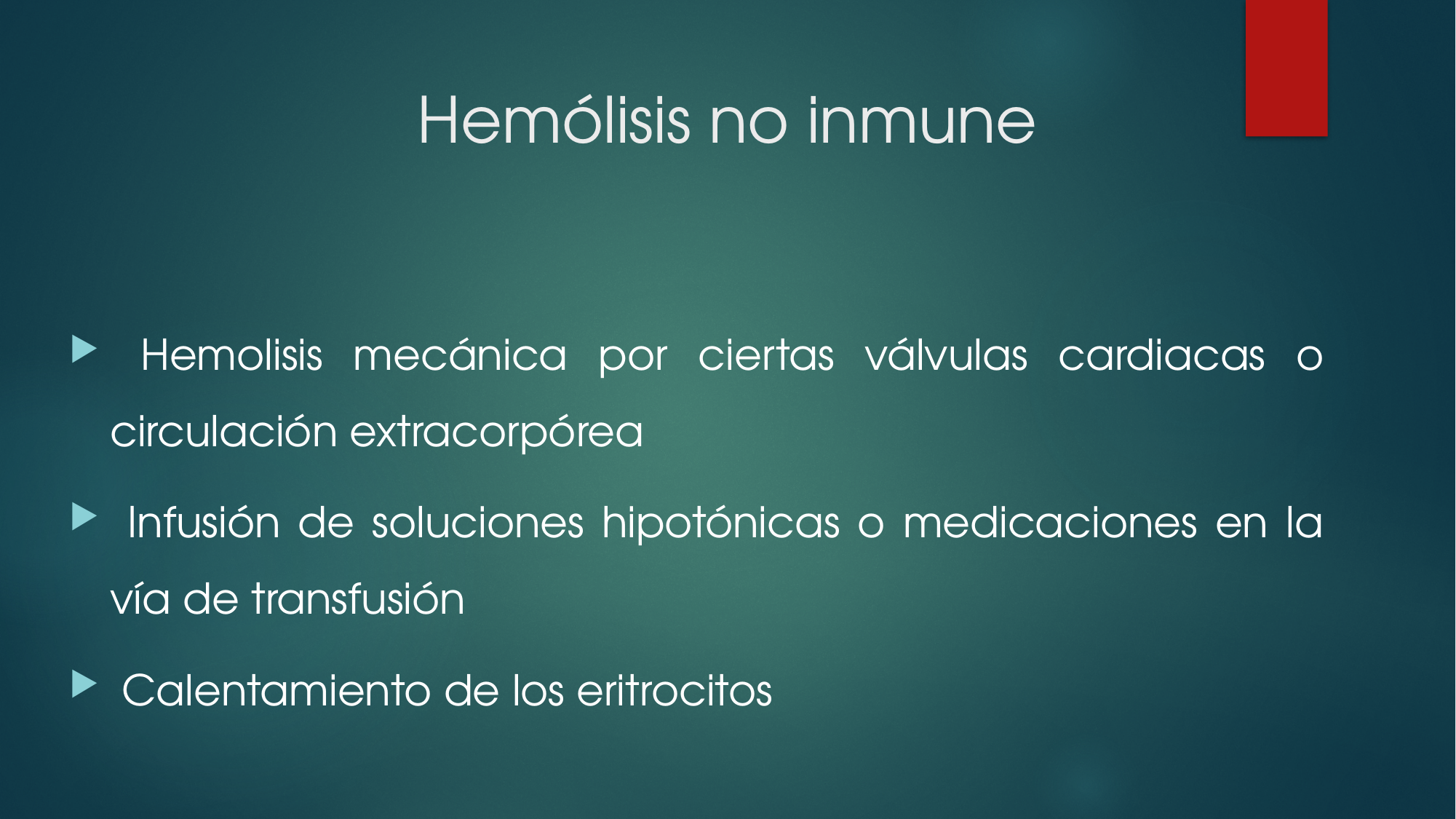

# Hemólisis no inmune

 Hemolisis mecánica por ciertas válvulas cardiacas o circulación extracorpórea
 Infusión de soluciones hipotónicas o medicaciones en la vía de transfusión
 Calentamiento de los eritrocitos